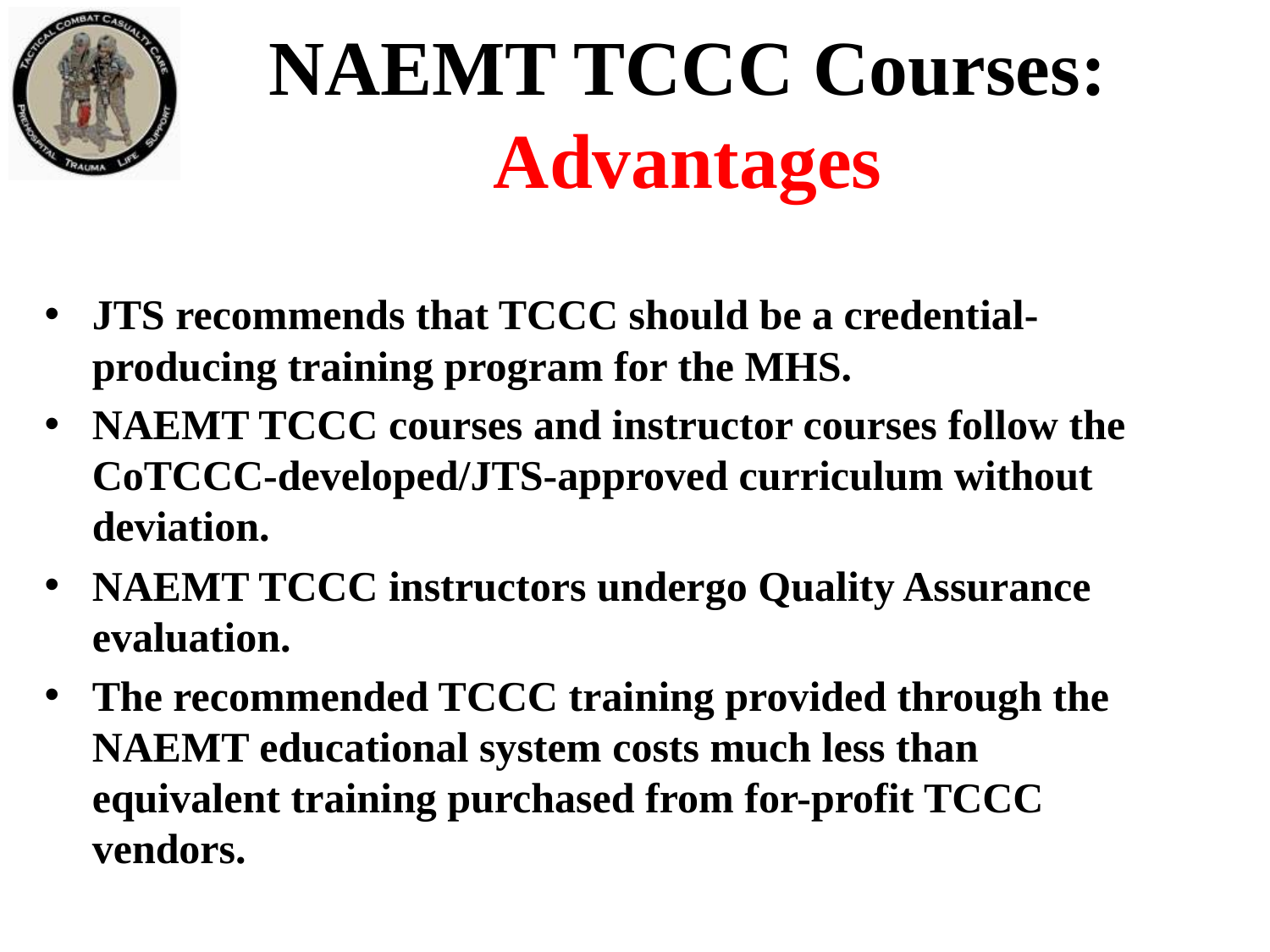

# NAEMT TCCC Courses: Advantages

JTS recommends that TCCC should be a credential-producing training program for the MHS.
NAEMT TCCC courses and instructor courses follow the CoTCCC-developed/JTS-approved curriculum without deviation.
NAEMT TCCC instructors undergo Quality Assurance evaluation.
The recommended TCCC training provided through the NAEMT educational system costs much less than equivalent training purchased from for-profit TCCC vendors.